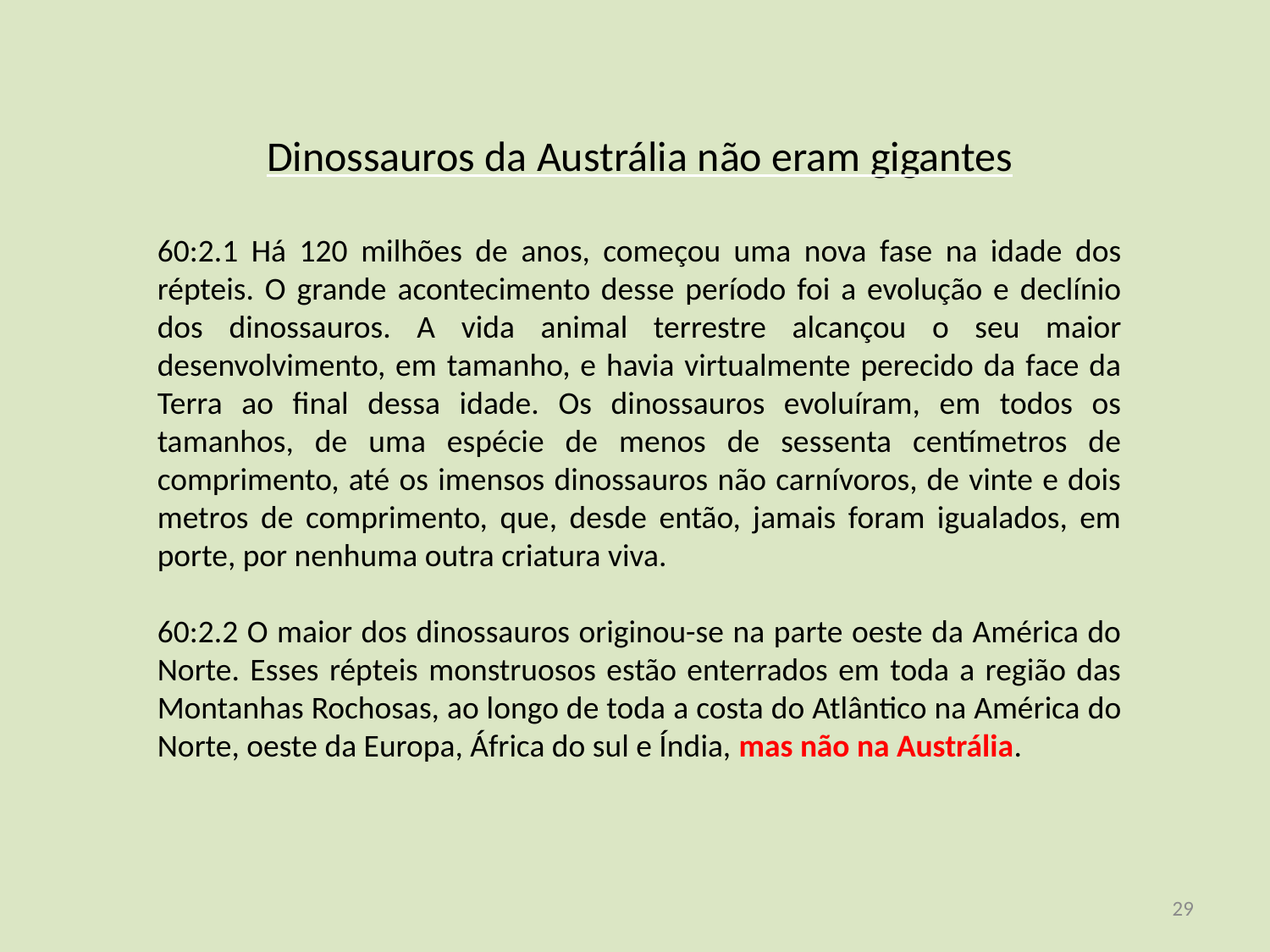

Dinossauros da Austrália não eram gigantes

60:2.1 Há 120 milhões de anos, começou uma nova fase na idade dos répteis. O grande acontecimento desse período foi a evolução e declínio dos dinossauros. A vida animal terrestre alcançou o seu maior desenvolvimento, em tamanho, e havia virtualmente perecido da face da Terra ao final dessa idade. Os dinossauros evoluíram, em todos os tamanhos, de uma espécie de menos de sessenta centímetros de comprimento, até os imensos dinossauros não carnívoros, de vinte e dois metros de comprimento, que, desde então, jamais foram igualados, em porte, por nenhuma outra criatura viva.

60:2.2 O maior dos dinossauros originou-se na parte oeste da América do Norte. Esses répteis monstruosos estão enterrados em toda a região das Montanhas Rochosas, ao longo de toda a costa do Atlântico na América do Norte, oeste da Europa, África do sul e Índia, mas não na Austrália.
29